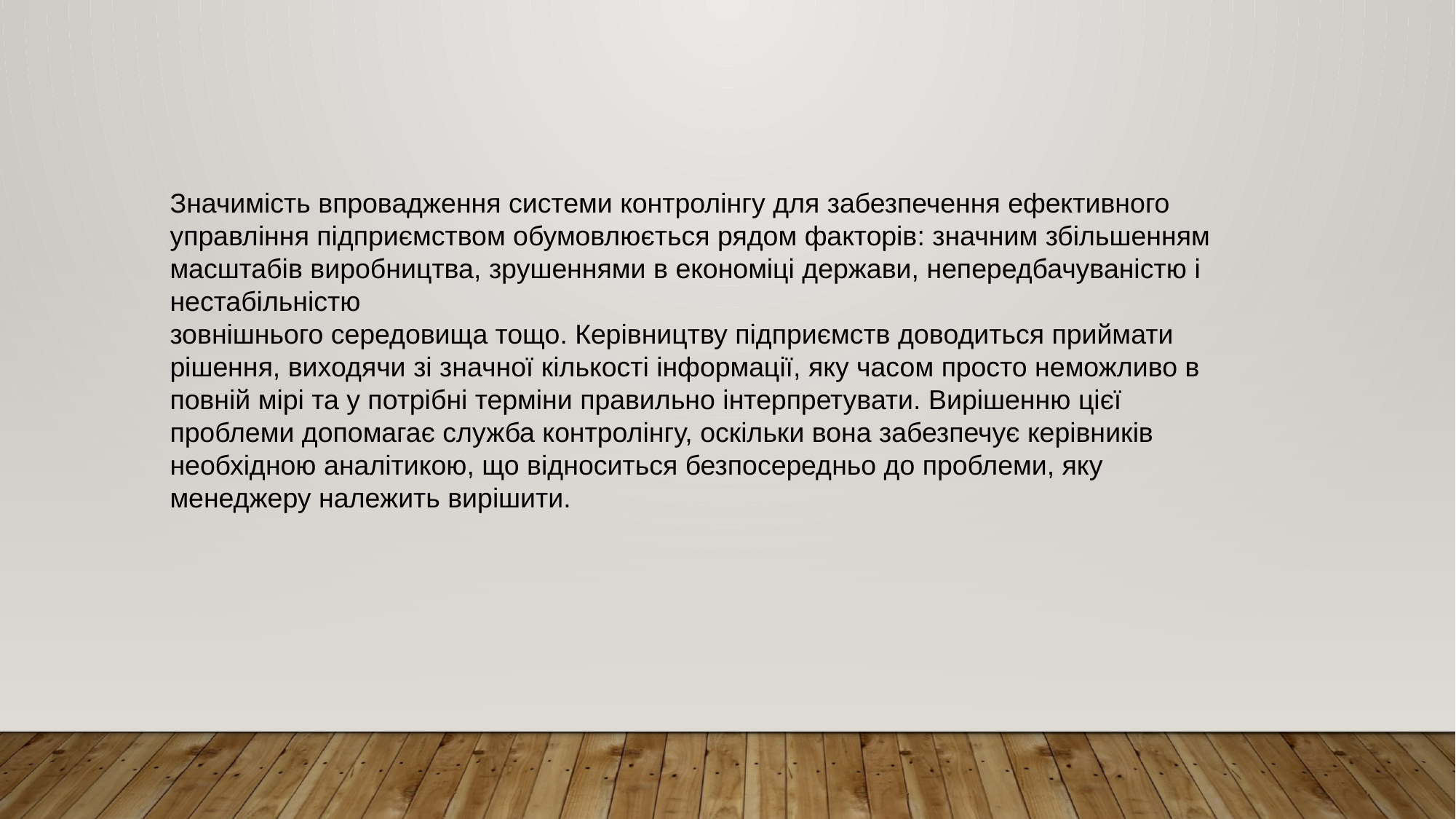

Значимість впровадження системи контролінгу для забезпечення ефективного управління підприємством обумовлюється рядом факторів: значним збільшенням масштабів виробництва, зрушеннями в економіці держави, непередбачуваністю і нестабільністю
зовнішнього середовища тощо. Керівництву підприємств доводиться приймати рішення, виходячи зі значної кількості інформації, яку часом просто неможливо в повній мірі та у потрібні терміни правильно інтерпретувати. Вирішенню цієї проблеми допомагає служба контролінгу, оскільки вона забезпечує керівників необхідною аналітикою, що відноситься безпосередньо до проблеми, яку менеджеру належить вирішити.